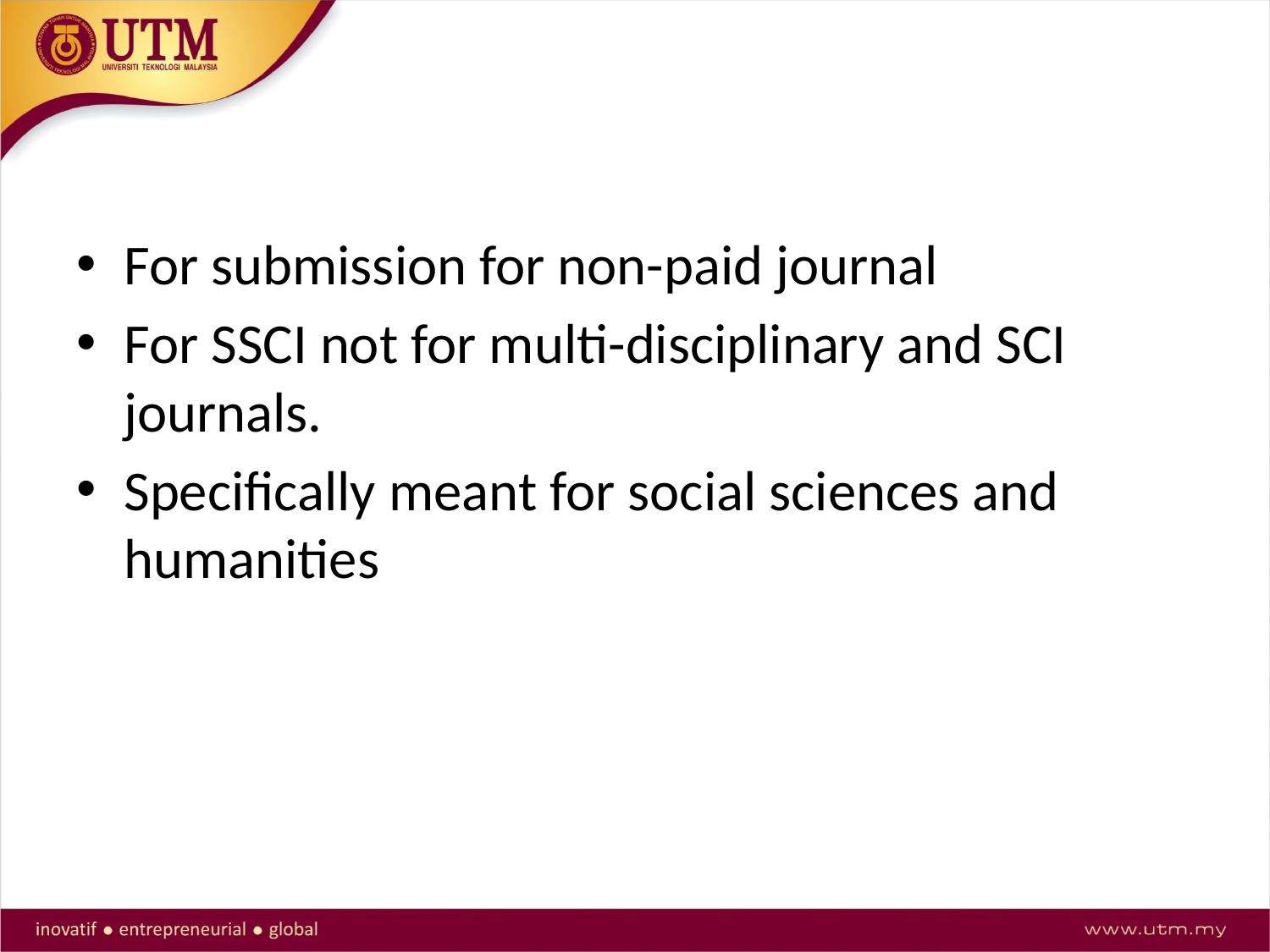

#
For submission for non-paid journal
For SSCI not for multi-disciplinary and SCI journals.
Specifically meant for social sciences and humanities